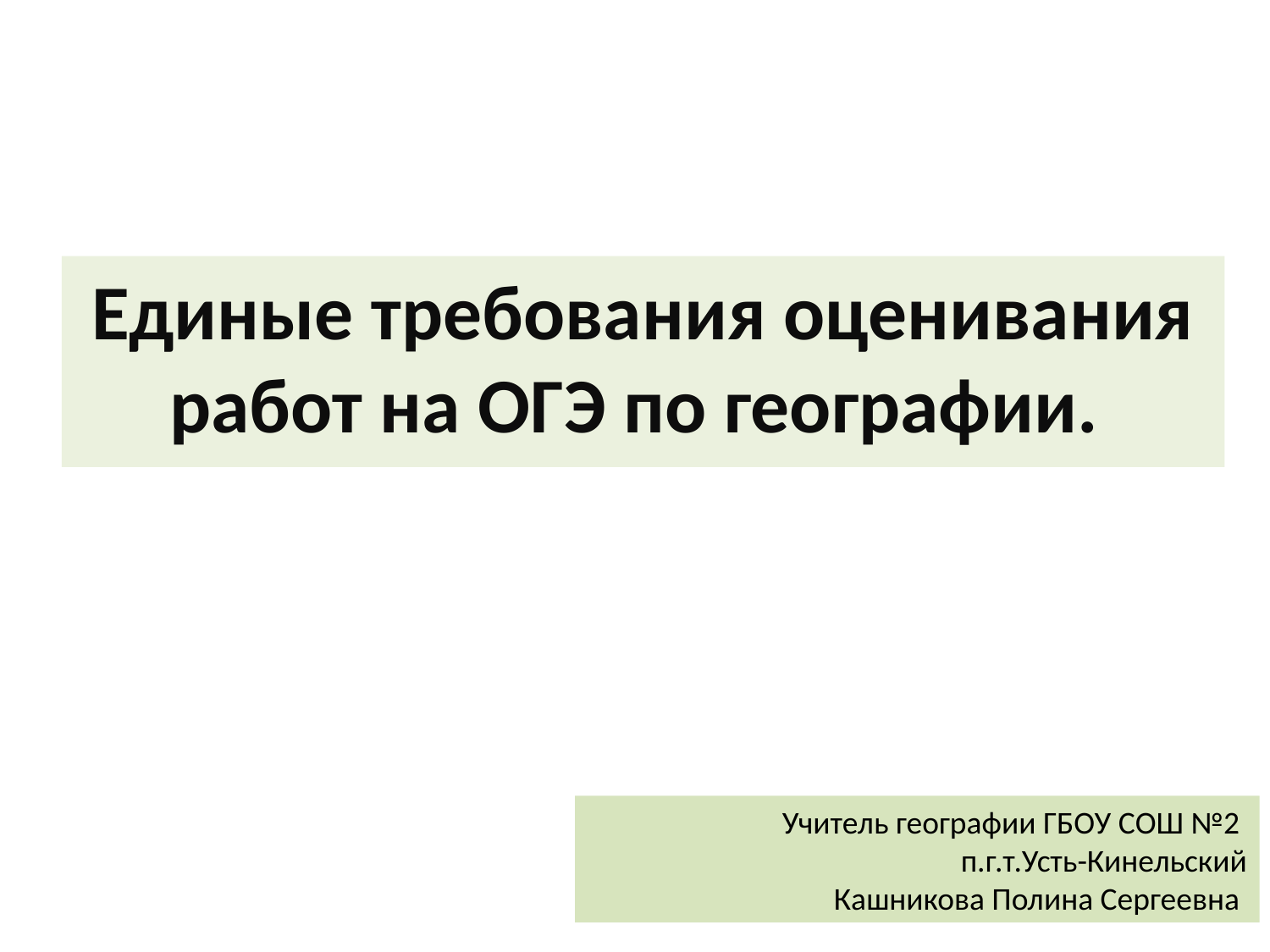

Единые требования оценивания работ на ОГЭ по географии.
Учитель географии ГБОУ СОШ №2
п.г.т.Усть-Кинельский
Кашникова Полина Сергеевна